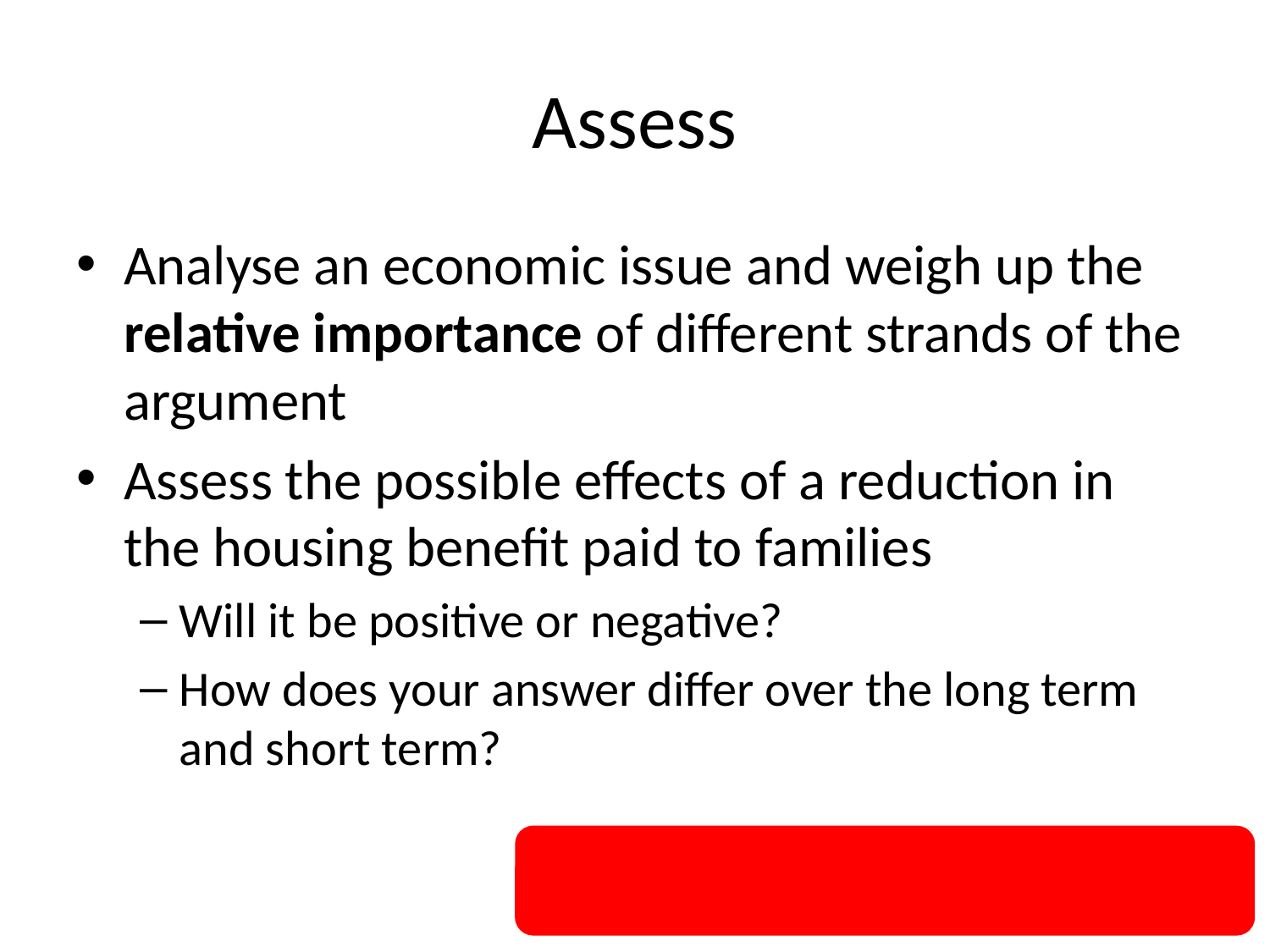

# Assess
Analyse an economic issue and weigh up the relative importance of different strands of the argument
Assess the possible effects of a reduction in the housing benefit paid to families
Will it be positive or negative?
How does your answer differ over the long term and short term?